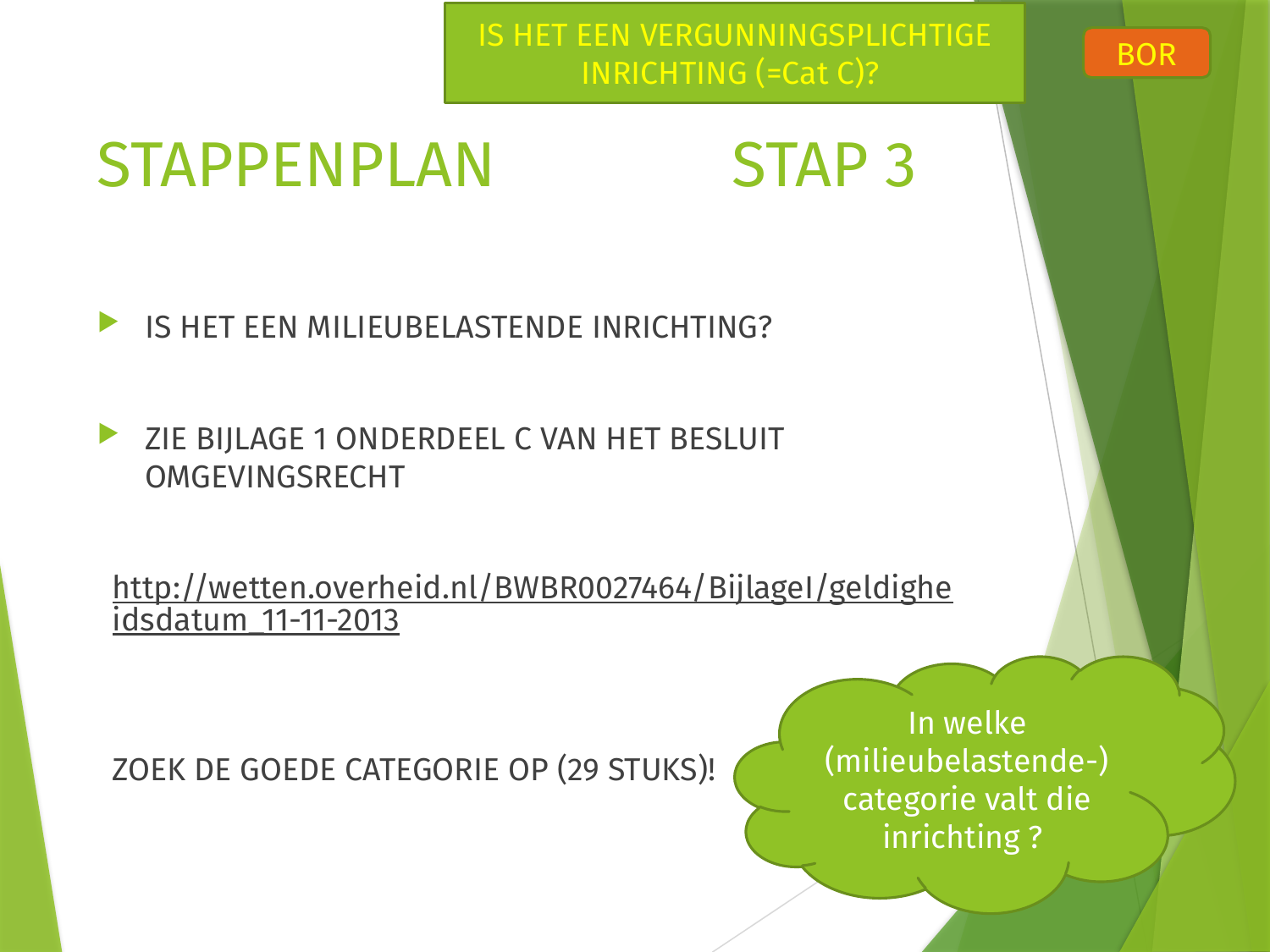

IS HET EEN VERGUNNINGSPLICHTIGE INRICHTING (=Cat C)?
BOR
# STAPPENPLAN              STAP 3
IS HET EEN MILIEUBELASTENDE INRICHTING?

ZIE BIJLAGE 1 ONDERDEEL C VAN HET BESLUIT OMGEVINGSRECHT

http://wetten.overheid.nl/BWBR0027464/BijlageI/geldigheidsdatum_11-11-2013

ZOEK DE GOEDE CATEGORIE OP (29 STUKS)!

In welke (milieubelastende-) categorie valt die inrichting ?